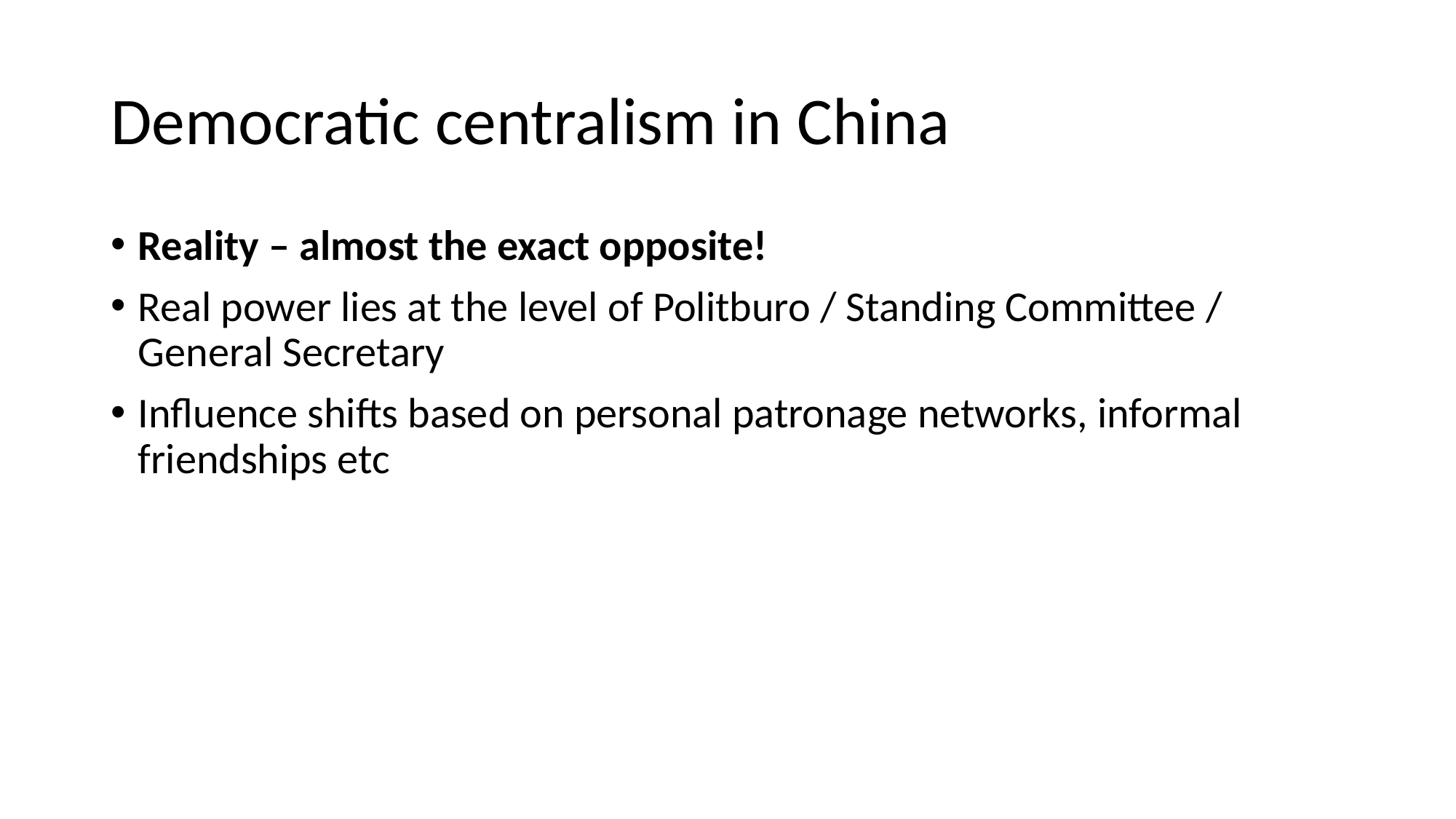

# Democratic centralism in China
Reality – almost the exact opposite!
Real power lies at the level of Politburo / Standing Committee / General Secretary
Influence shifts based on personal patronage networks, informal friendships etc